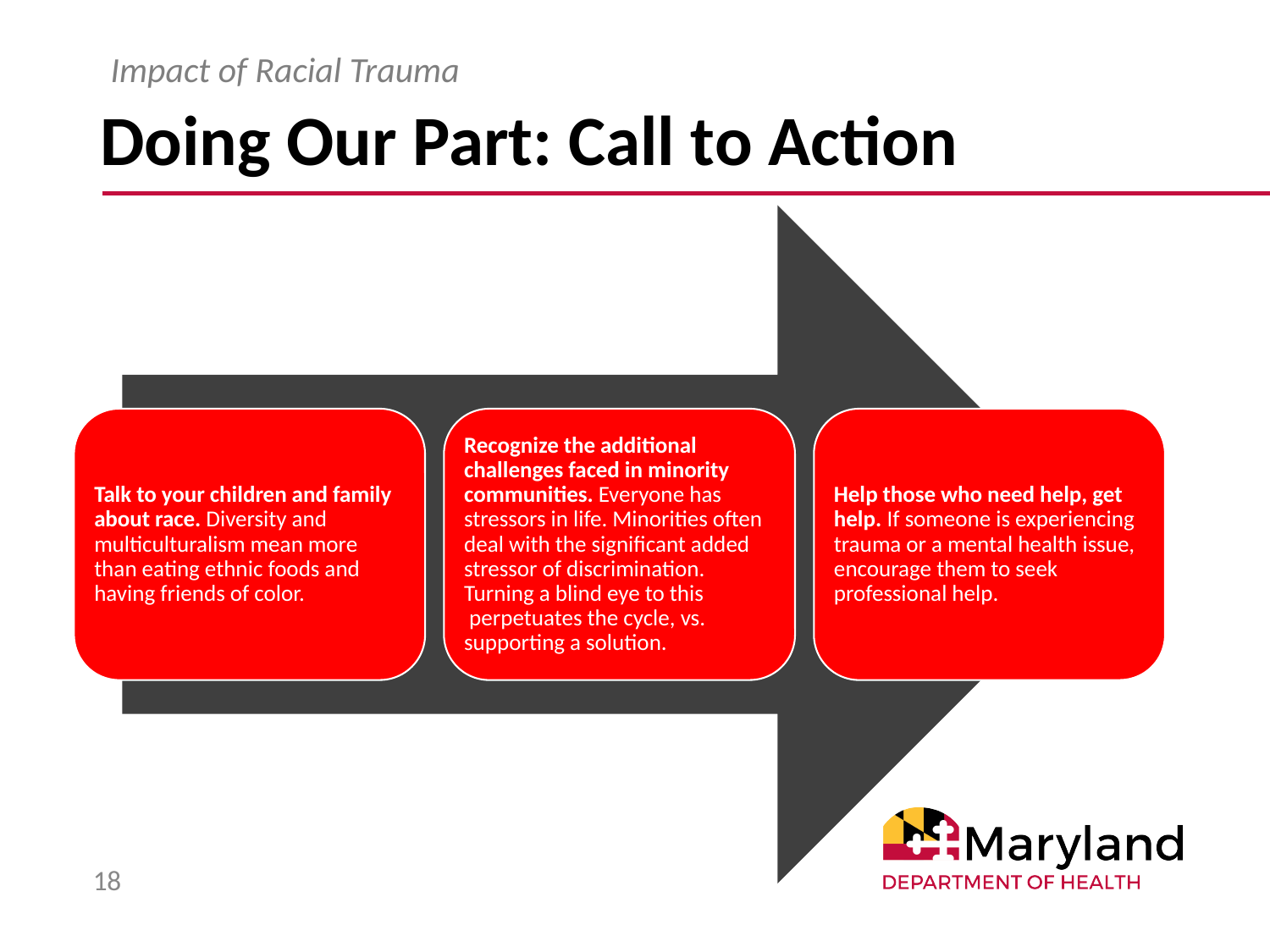

Impact of Racial Trauma

# Doing Our Part: Call to Action

Talk to your children and family about race. Diversity and multiculturalism mean more than eating ethnic foods and having friends of color.
Recognize the additional challenges faced in minority communities. Everyone has stressors in life. Minorities often deal with the significant added stressor of discrimination. Turning a blind eye to this  perpetuates the cycle, vs. supporting a solution.
Help those who need help, get help. If someone is experiencing trauma or a mental health issue, encourage them to seek professional help.

18